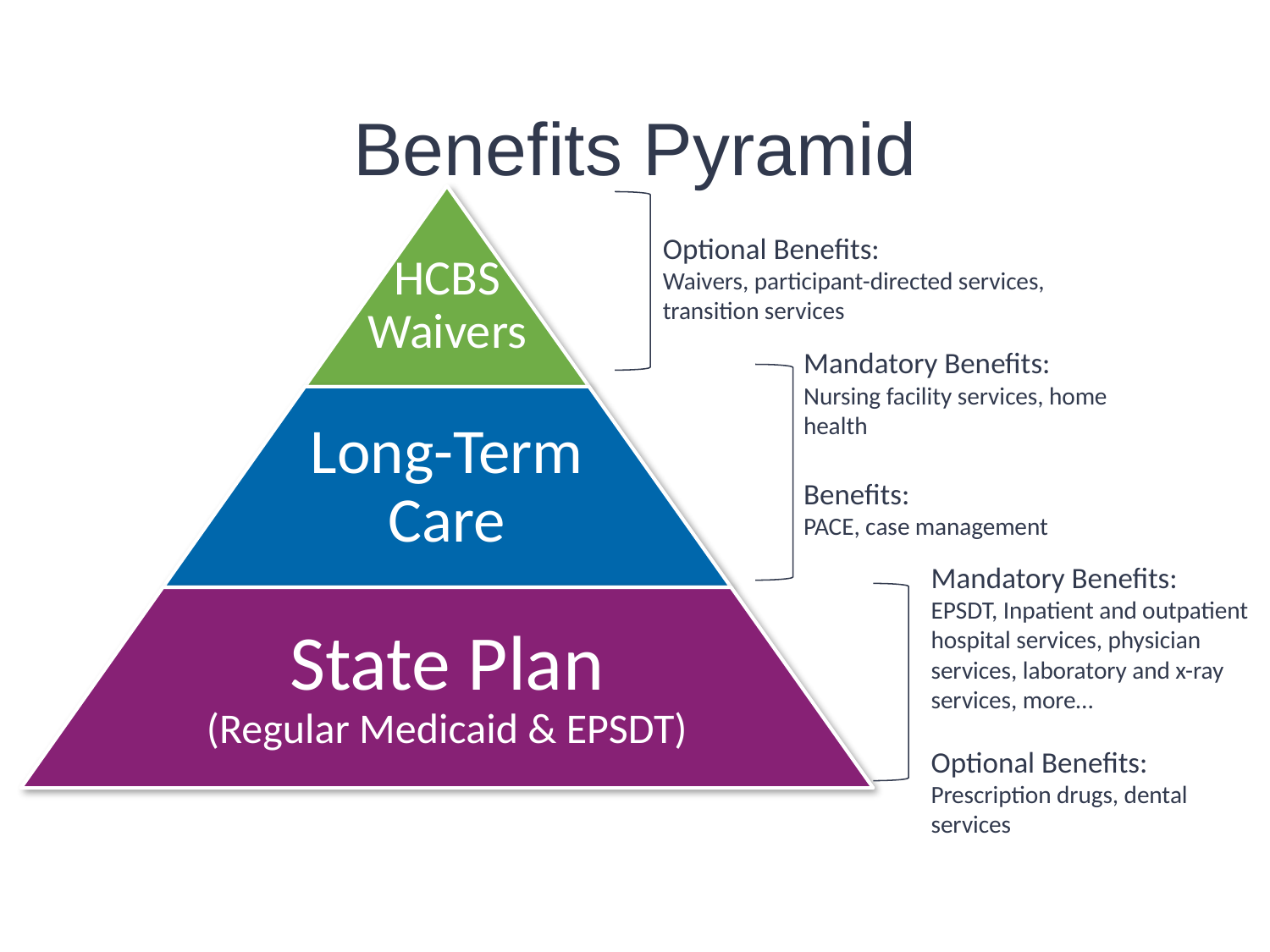

# Benefits Pyramid

HCBS
Waivers

Long-Term
Care

State Plan
(Regular Medicaid & EPSDT)

Optional Benefits:
Waivers, participant-directed services,
transition services
Mandatory Benefits:
Nursing facility services, home health

Benefits:
PACE, case management

Mandatory Benefits:
EPSDT, Inpatient and outpatient
hospital services, physician services, laboratory and x-ray services, more…

Optional Benefits:
Prescription drugs, dental services

28